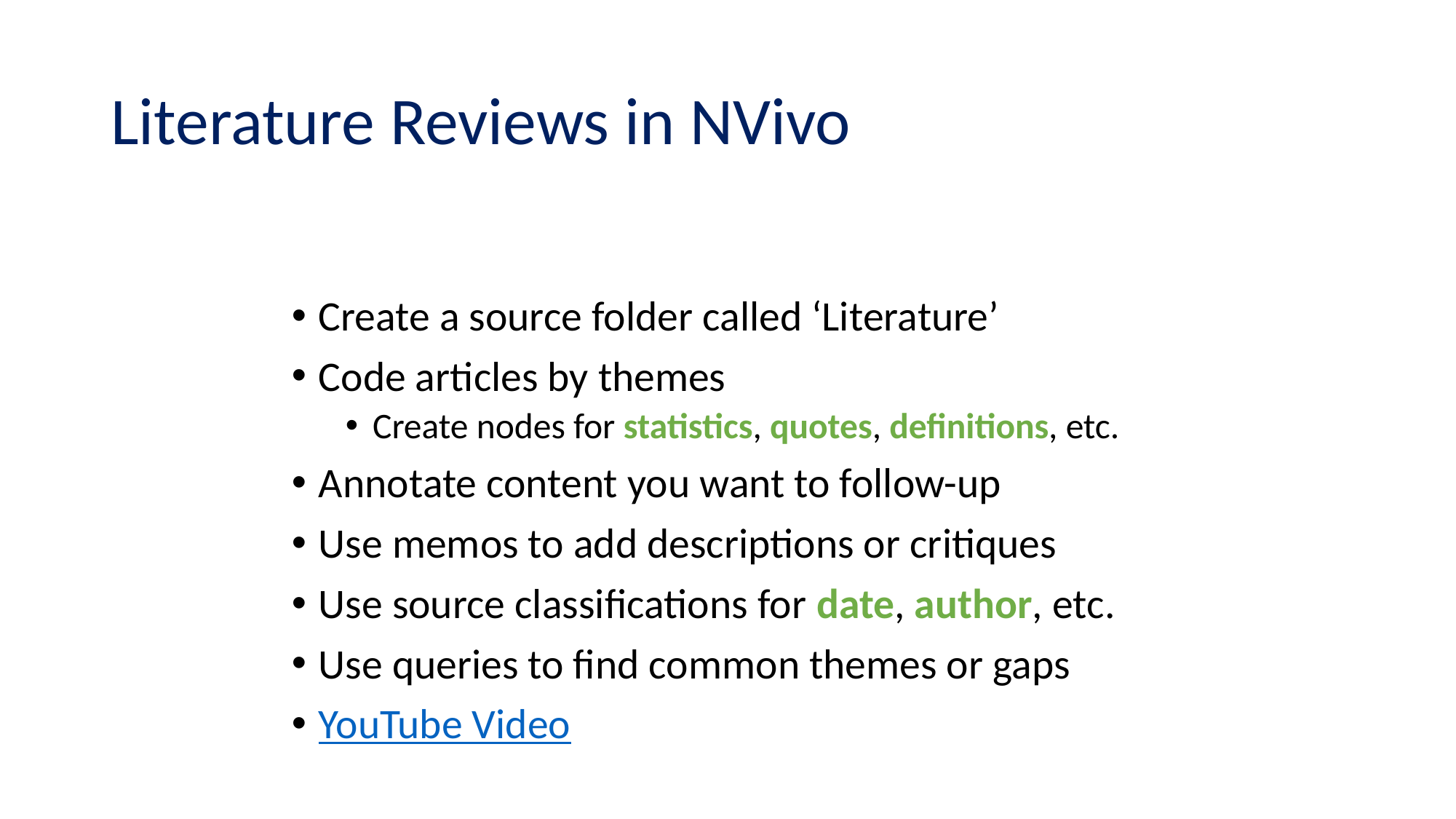

# Literature Reviews in NVivo
Create a source folder called ‘Literature’
Code articles by themes
Create nodes for statistics, quotes, definitions, etc.
Annotate content you want to follow-up
Use memos to add descriptions or critiques
Use source classifications for date, author, etc.
Use queries to find common themes or gaps
YouTube Video